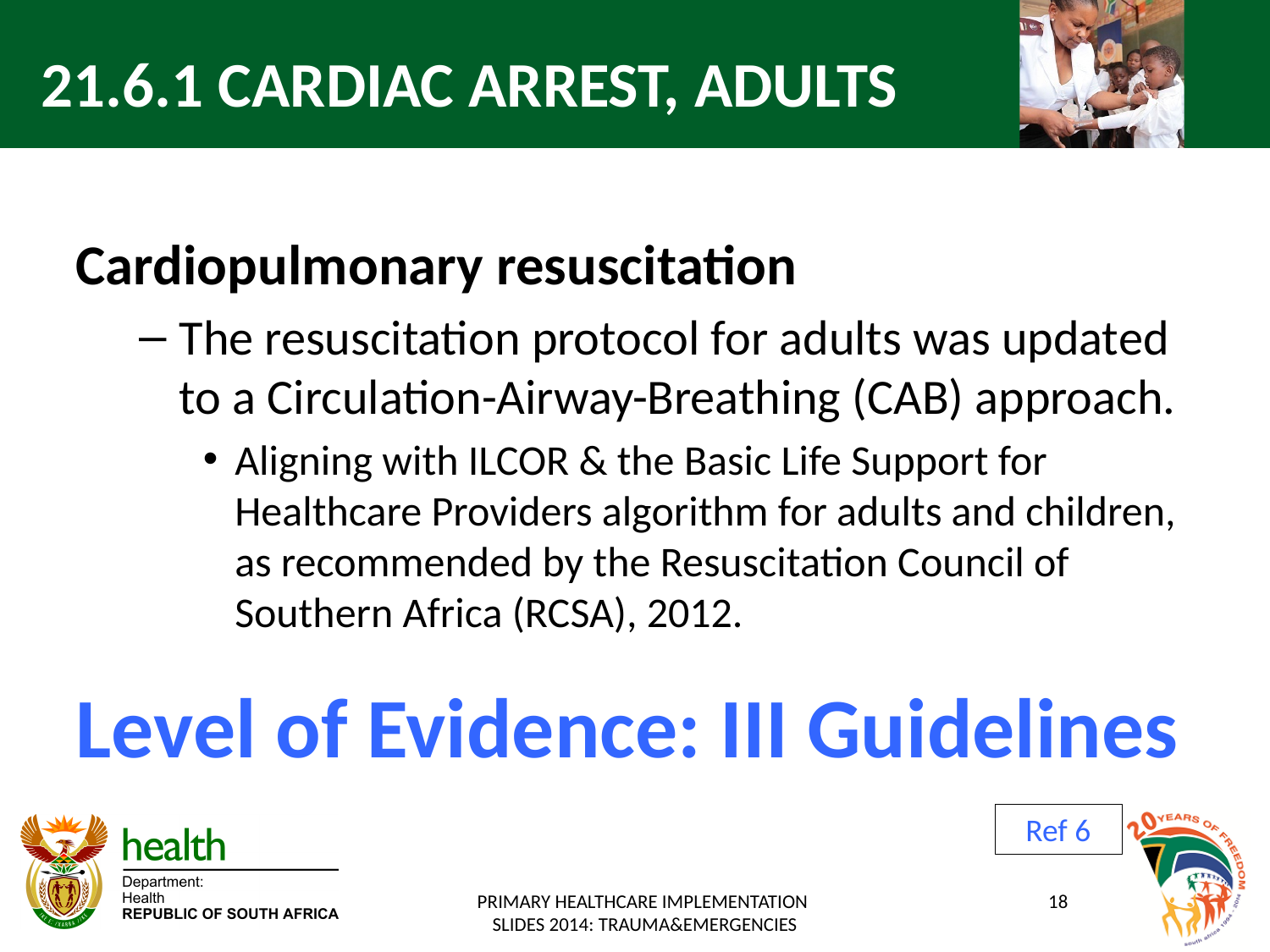

21.6.1 CARDIAC ARREST, ADULTS
Cardiopulmonary resuscitation
The resuscitation protocol for adults was updated to a Circulation-Airway-Breathing (CAB) approach.
Aligning with ILCOR & the Basic Life Support for Healthcare Providers algorithm for adults and children, as recommended by the Resuscitation Council of Southern Africa (RCSA), 2012.
Level of Evidence: III Guidelines
Ref 6
PRIMARY HEALTHCARE IMPLEMENTATION
SLIDES 2014: TRAUMA&EMERGENCIES
18